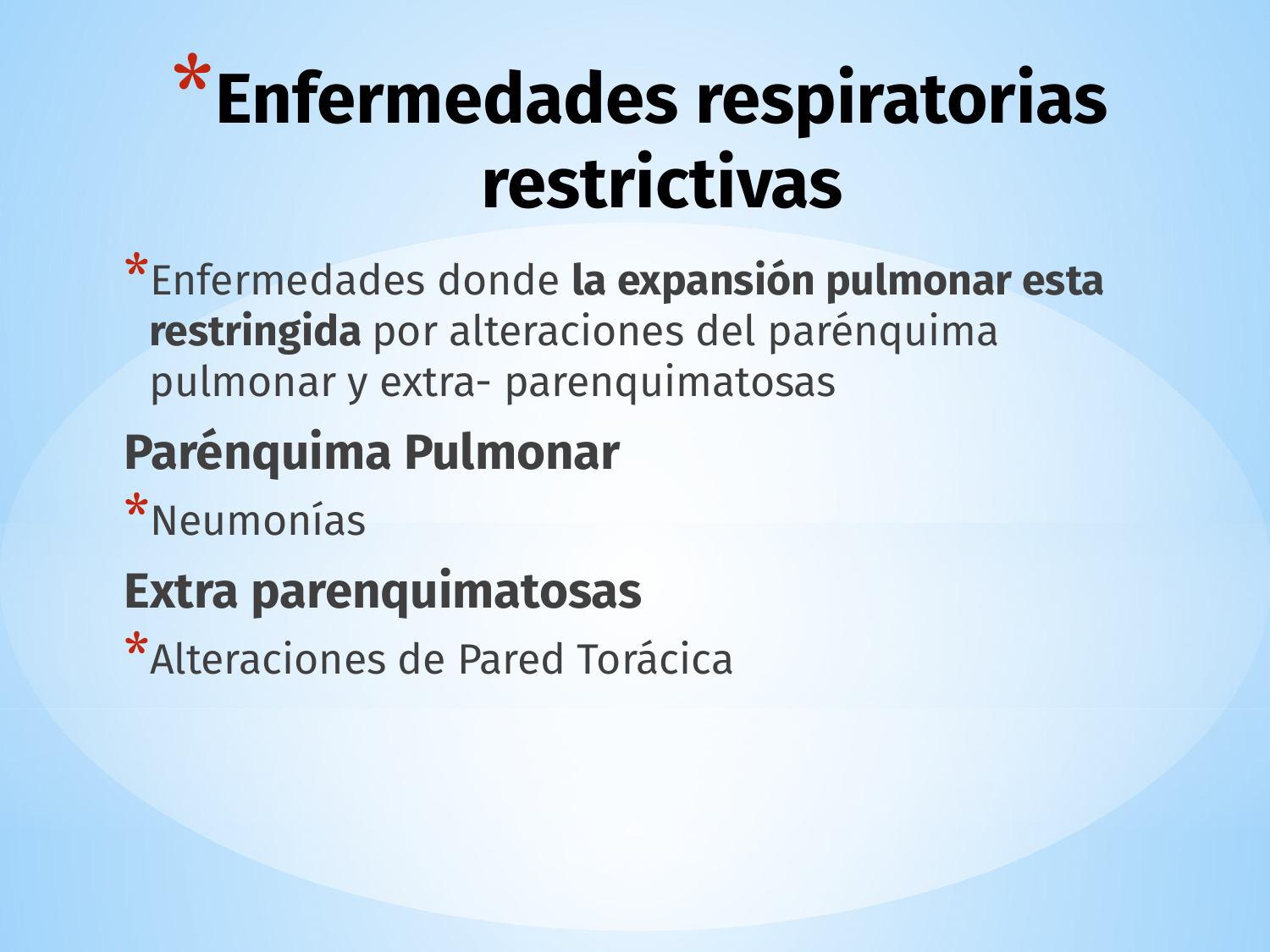

# Enfermedades respiratorias restrictivas
Enfermedades donde la expansión pulmonar esta restringida por alteraciones del parénquima pulmonar y extra- parenquimatosas
Parénquima Pulmonar
Neumonías
Extra parenquimatosas
Alteraciones de Pared Torácica